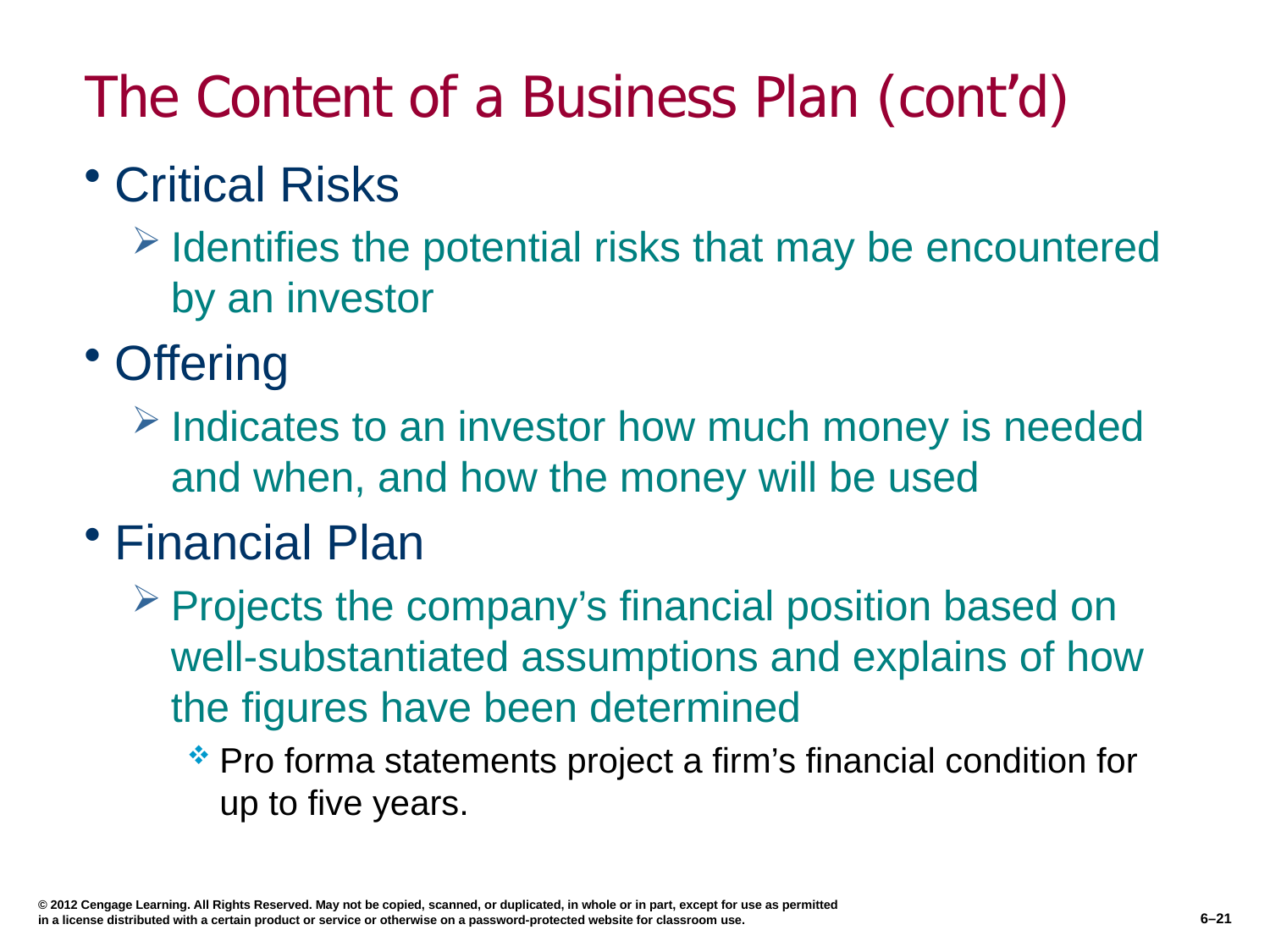

# The Content of a Business Plan (cont’d)
Critical Risks
Identifies the potential risks that may be encountered by an investor
Offering
Indicates to an investor how much money is needed and when, and how the money will be used
Financial Plan
Projects the company’s financial position based on well-substantiated assumptions and explains of how the figures have been determined
Pro forma statements project a firm’s financial condition for up to five years.
© 2012 Cengage Learning. All Rights Reserved. May not be copied, scanned, or duplicated, in whole or in part, except for use as permitted in a license distributed with a certain product or service or otherwise on a password-protected website for classroom use.
6–21